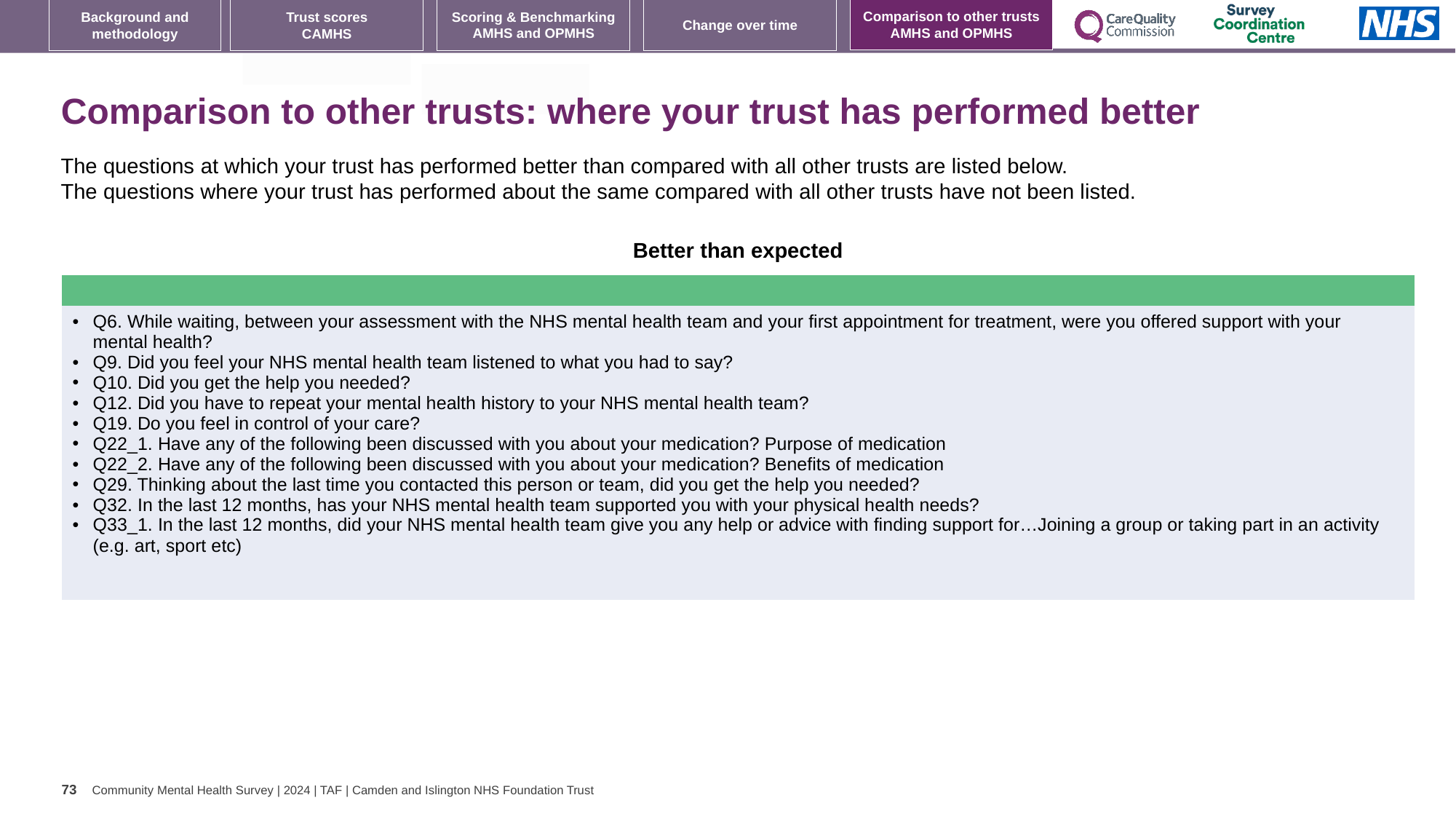

# Comparison to other trusts: where your trust has performed better
The questions at which your trust has performed better than compared with all other trusts are listed below.
The questions where your trust has performed about the same compared with all other trusts have not been listed.
| Better than expected |
| --- |
|  |
| Q6. While waiting, between your assessment with the NHS mental health team and your first appointment for treatment, were you offered support with your mental health? Q9. Did you feel your NHS mental health team listened to what you had to say? Q10. Did you get the help you needed? Q12. Did you have to repeat your mental health history to your NHS mental health team? Q19. Do you feel in control of your care? Q22\_1. Have any of the following been discussed with you about your medication? Purpose of medication Q22\_2. Have any of the following been discussed with you about your medication? Benefits of medication Q29. Thinking about the last time you contacted this person or team, did you get the help you needed? Q32. In the last 12 months, has your NHS mental health team supported you with your physical health needs? Q33\_1. In the last 12 months, did your NHS mental health team give you any help or advice with finding support for…Joining a group or taking part in an activity (e.g. art, sport etc) |
73